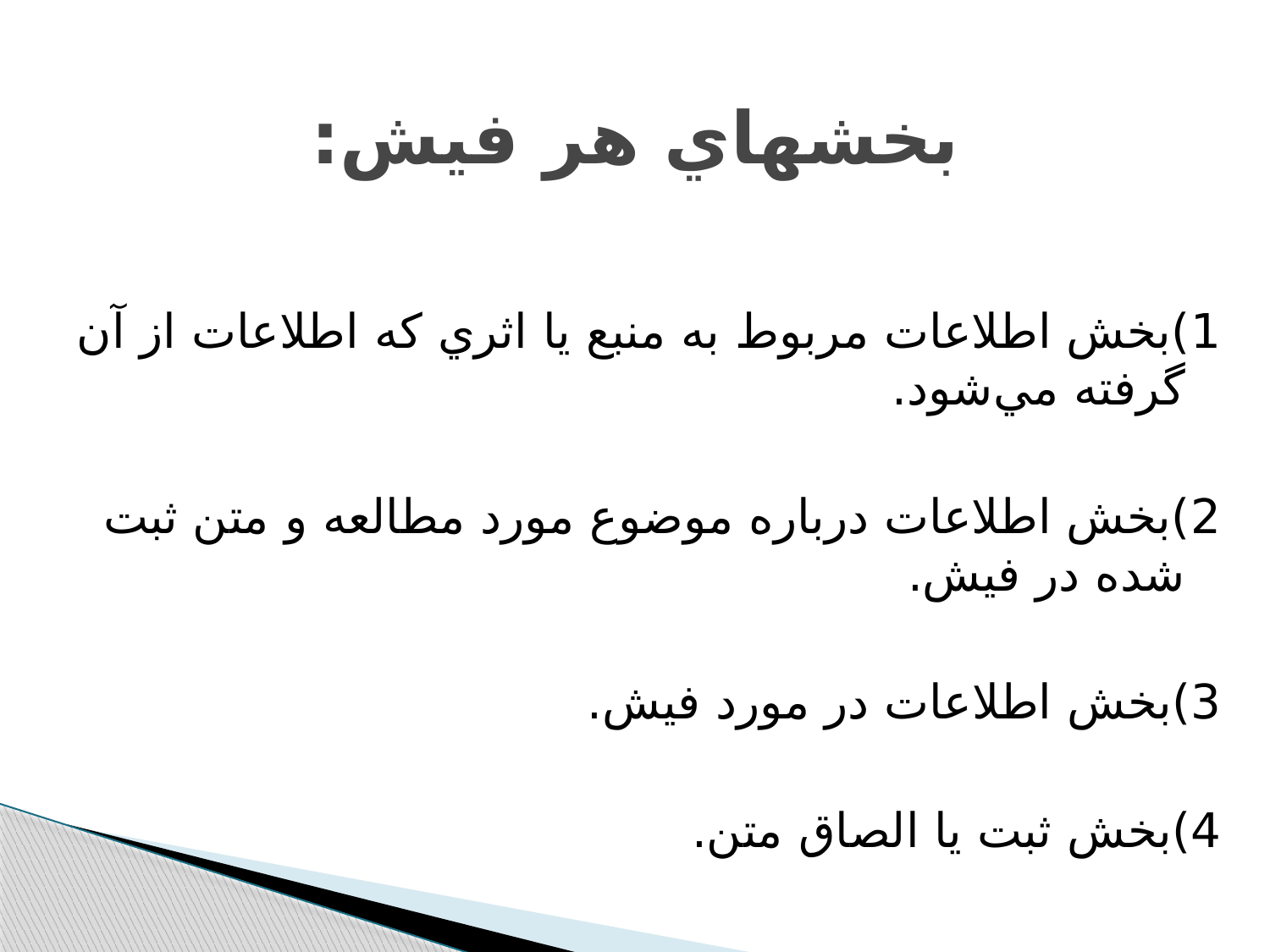

# بخش‫هاي هر فيش:

1)بخش اطلاعات مربوط به منبع يا اثري كه اطلاعات از آن گرفته مي‌شود.

2)بخش اطلاعات درباره موضوع مورد مطالعه و متن ثبت شده در فيش.

3)بخش اطلاعات در مورد فيش.

4)بخش ثبت يا الصاق متن.